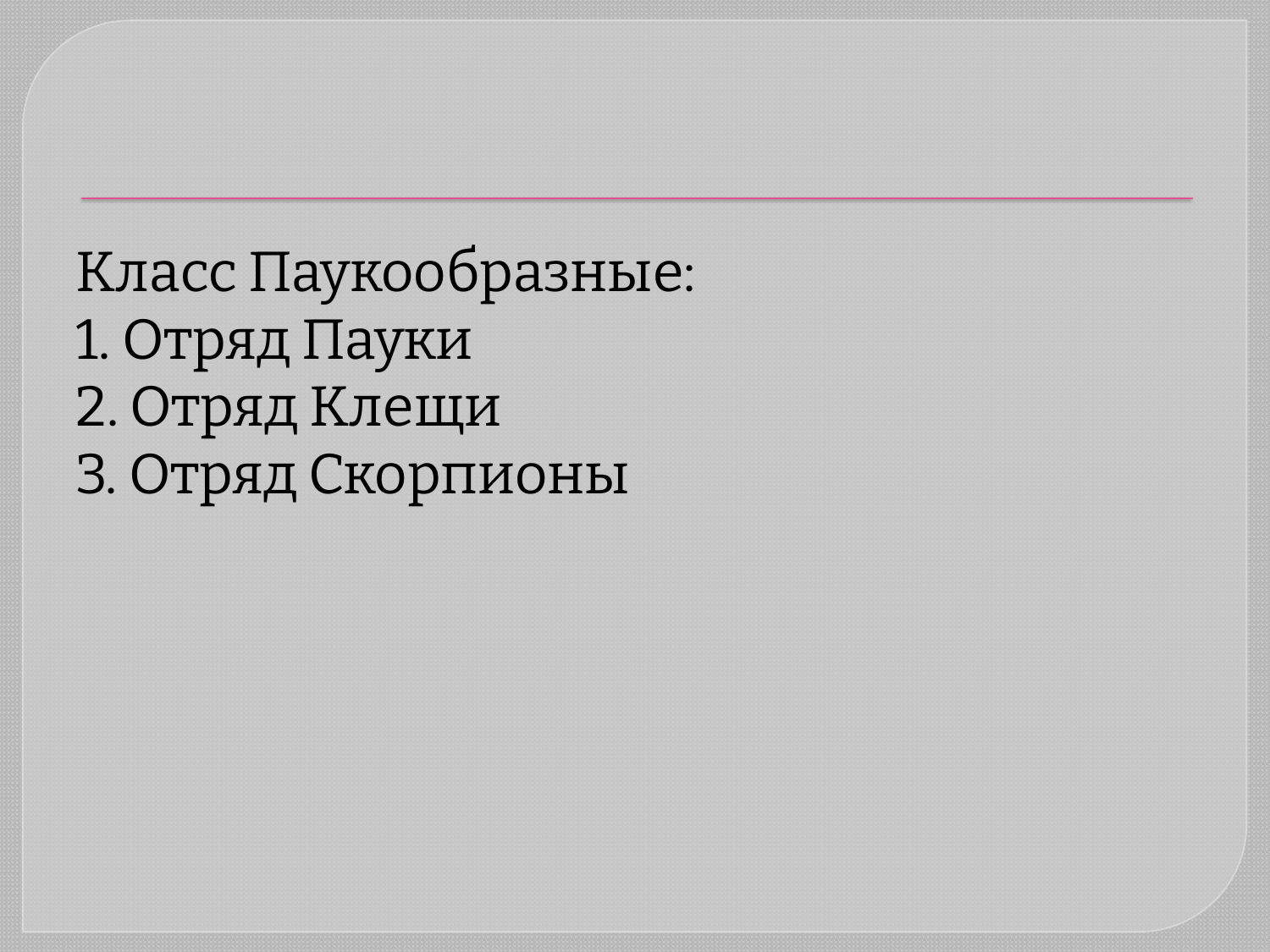

#
Класс Паукообразные:
1. Отряд Пауки
2. Отряд Клещи
3. Отряд Скорпионы